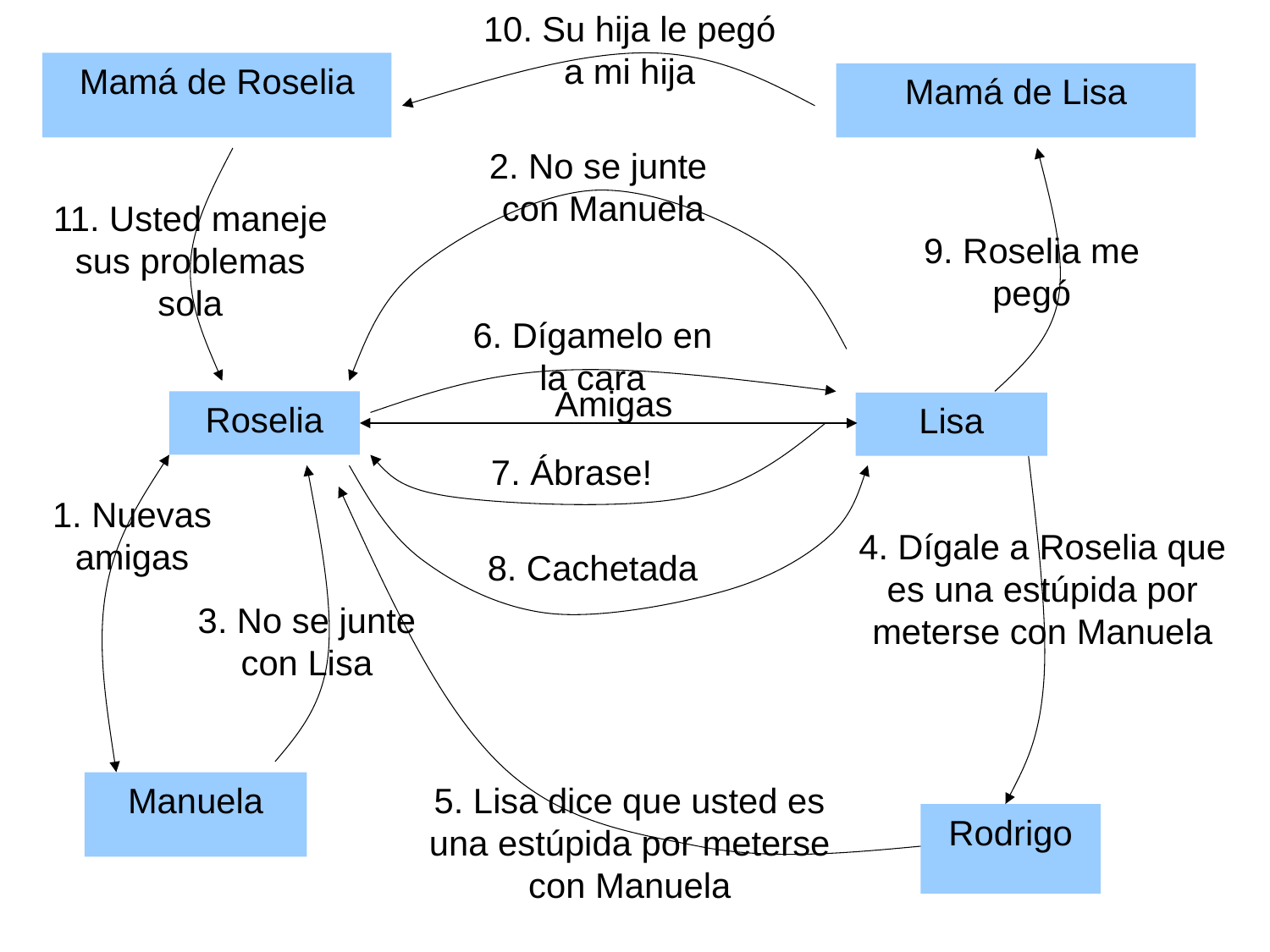

10. Su hija le pegó a mi hija

Mamá de Roselia

Mamá de Lisa
2. No se junte
con Manuela

11. Usted maneje sus problemas sola
9. Roselia me pegó
6. Dígamelo en la cara

Amigas
Roselia
Lisa

7. Ábrase!

1. Nuevas amigas

4. Dígale a Roselia que es una estúpida por meterse con Manuela
8. Cachetada
3. No se junte con Lisa

Manuela
5. Lisa dice que usted es una estúpida por meterse con Manuela
Rodrigo